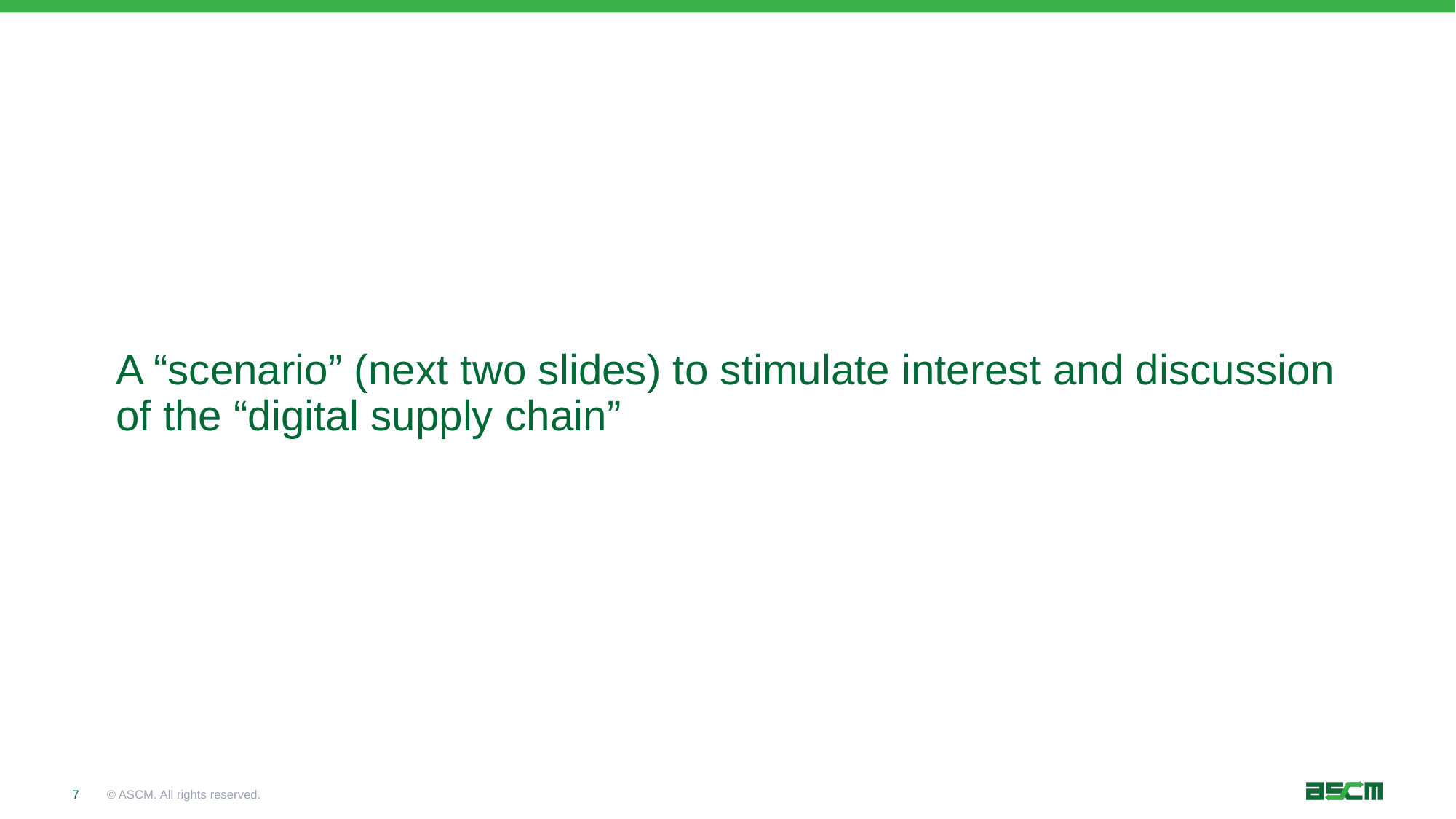

# A “scenario” (next two slides) to stimulate interest and discussion of the “digital supply chain”